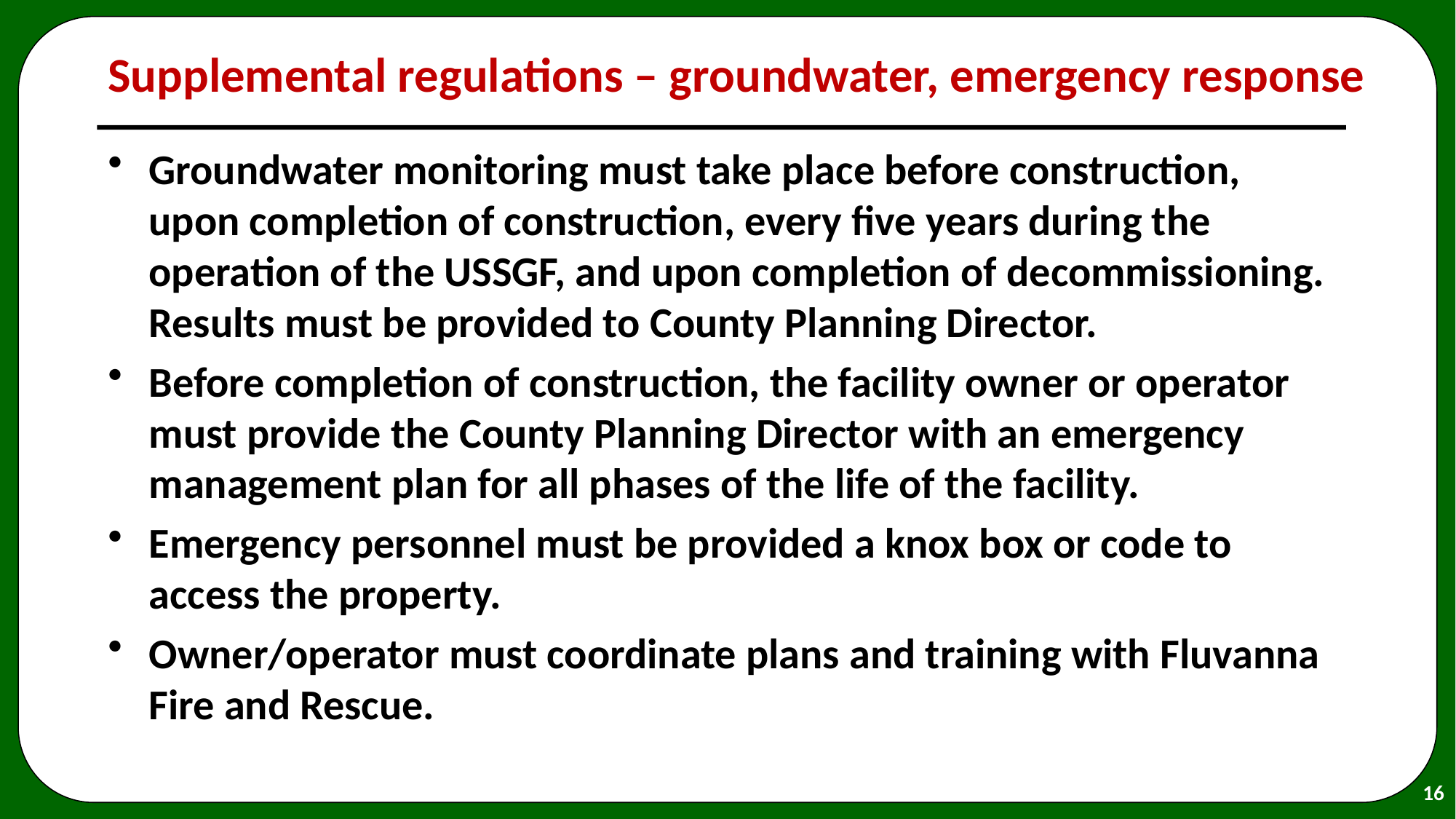

# Supplemental regulations – groundwater, emergency response
Groundwater monitoring must take place before construction, upon completion of construction, every five years during the operation of the USSGF, and upon completion of decommissioning. Results must be provided to County Planning Director.
Before completion of construction, the facility owner or operator must provide the County Planning Director with an emergency management plan for all phases of the life of the facility.
Emergency personnel must be provided a knox box or code to access the property.
Owner/operator must coordinate plans and training with Fluvanna Fire and Rescue.
16